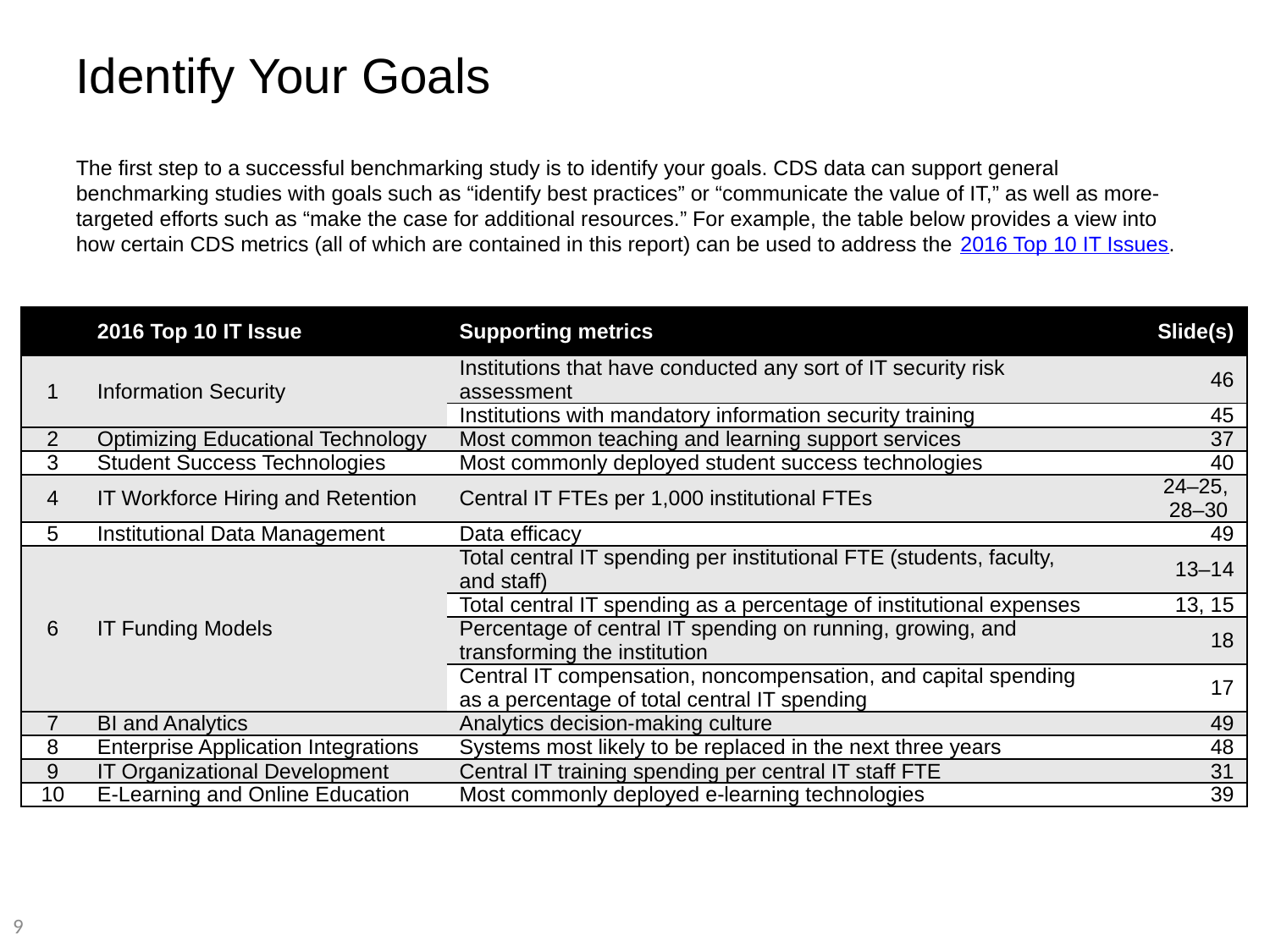

# Identify Your Goals
The first step to a successful benchmarking study is to identify your goals. CDS data can support general benchmarking studies with goals such as “identify best practices” or “communicate the value of IT,” as well as more-targeted efforts such as “make the case for additional resources.” For example, the table below provides a view into how certain CDS metrics (all of which are contained in this report) can be used to address the 2016 Top 10 IT Issues.
|  | 2016 Top 10 IT Issue | Supporting metrics | Slide(s) |
| --- | --- | --- | --- |
| 1 | Information Security | Institutions that have conducted any sort of IT security risk assessment | 46 |
|  |  | Institutions with mandatory information security training | 45 |
| 2 | Optimizing Educational Technology | Most common teaching and learning support services | 37 |
| 3 | Student Success Technologies | Most commonly deployed student success technologies | 40 |
| 4 | IT Workforce Hiring and Retention | Central IT FTEs per 1,000 institutional FTEs | 24–25, 28–30 |
| 5 | Institutional Data Management | Data efficacy | 49 |
| 6 | IT Funding Models | Total central IT spending per institutional FTE (students, faculty, and staff) | 13–14 |
|  |  | Total central IT spending as a percentage of institutional expenses | 13, 15 |
|  |  | Percentage of central IT spending on running, growing, and transforming the institution | 18 |
|  |  | Central IT compensation, noncompensation, and capital spending as a percentage of total central IT spending | 17 |
| 7 | BI and Analytics | Analytics decision-making culture | 49 |
| 8 | Enterprise Application Integrations | Systems most likely to be replaced in the next three years | 48 |
| 9 | IT Organizational Development | Central IT training spending per central IT staff FTE | 31 |
| 10 | E-Learning and Online Education | Most commonly deployed e-learning technologies | 39 |